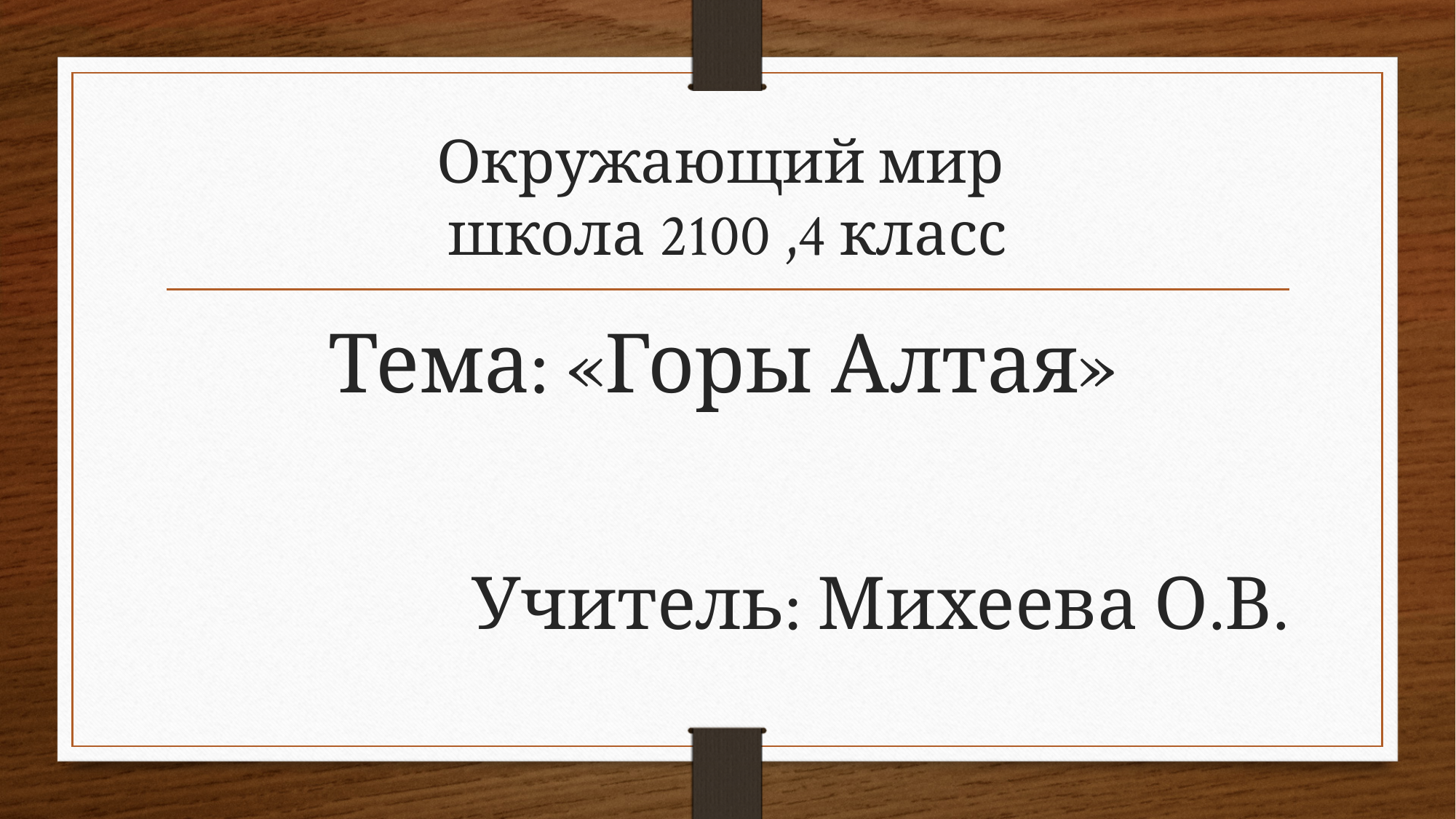

# Окружающий мир школа 2100 ,4 класс
 Тема: «Горы Алтая»

Учитель: Михеева О.В.